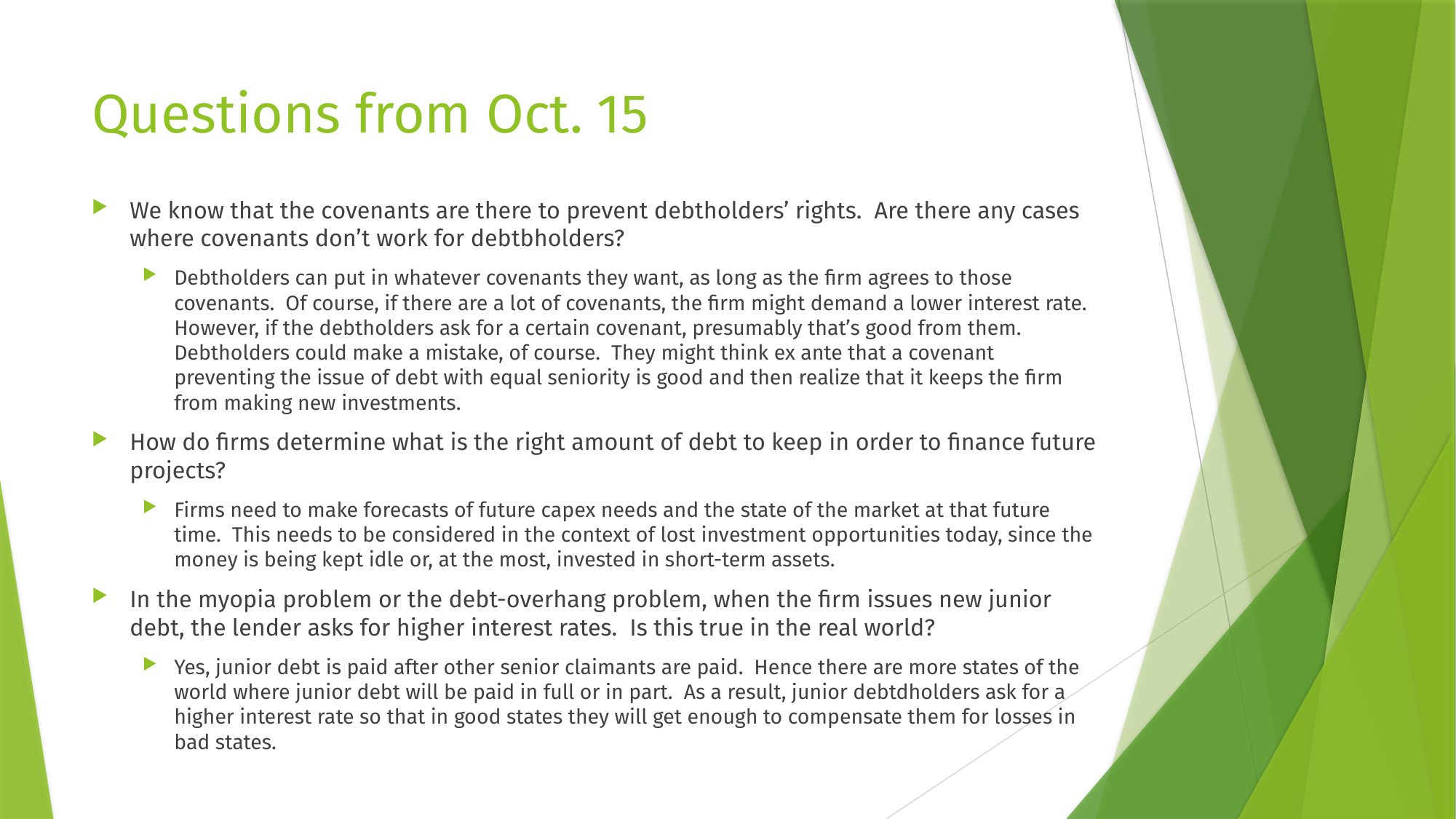

# Questions from Oct. 15
We know that the covenants are there to prevent debtholders’ rights.  Are there any cases where covenants don’t work for debtbholders?
Debtholders can put in whatever covenants they want, as long as the firm agrees to those covenants.  Of course, if there are a lot of covenants, the firm might demand a lower interest rate.  However, if the debtholders ask for a certain covenant, presumably that’s good from them.  Debtholders could make a mistake, of course.  They might think ex ante that a covenant preventing the issue of debt with equal seniority is good and then realize that it keeps the firm from making new investments.
How do firms determine what is the right amount of debt to keep in order to finance future projects?
Firms need to make forecasts of future capex needs and the state of the market at that future time.  This needs to be considered in the context of lost investment opportunities today, since the money is being kept idle or, at the most, invested in short-term assets.
In the myopia problem or the debt-overhang problem, when the firm issues new junior debt, the lender asks for higher interest rates.  Is this true in the real world?
Yes, junior debt is paid after other senior claimants are paid.  Hence there are more states of the world where junior debt will be paid in full or in part.  As a result, junior debtdholders ask for a higher interest rate so that in good states they will get enough to compensate them for losses in bad states.